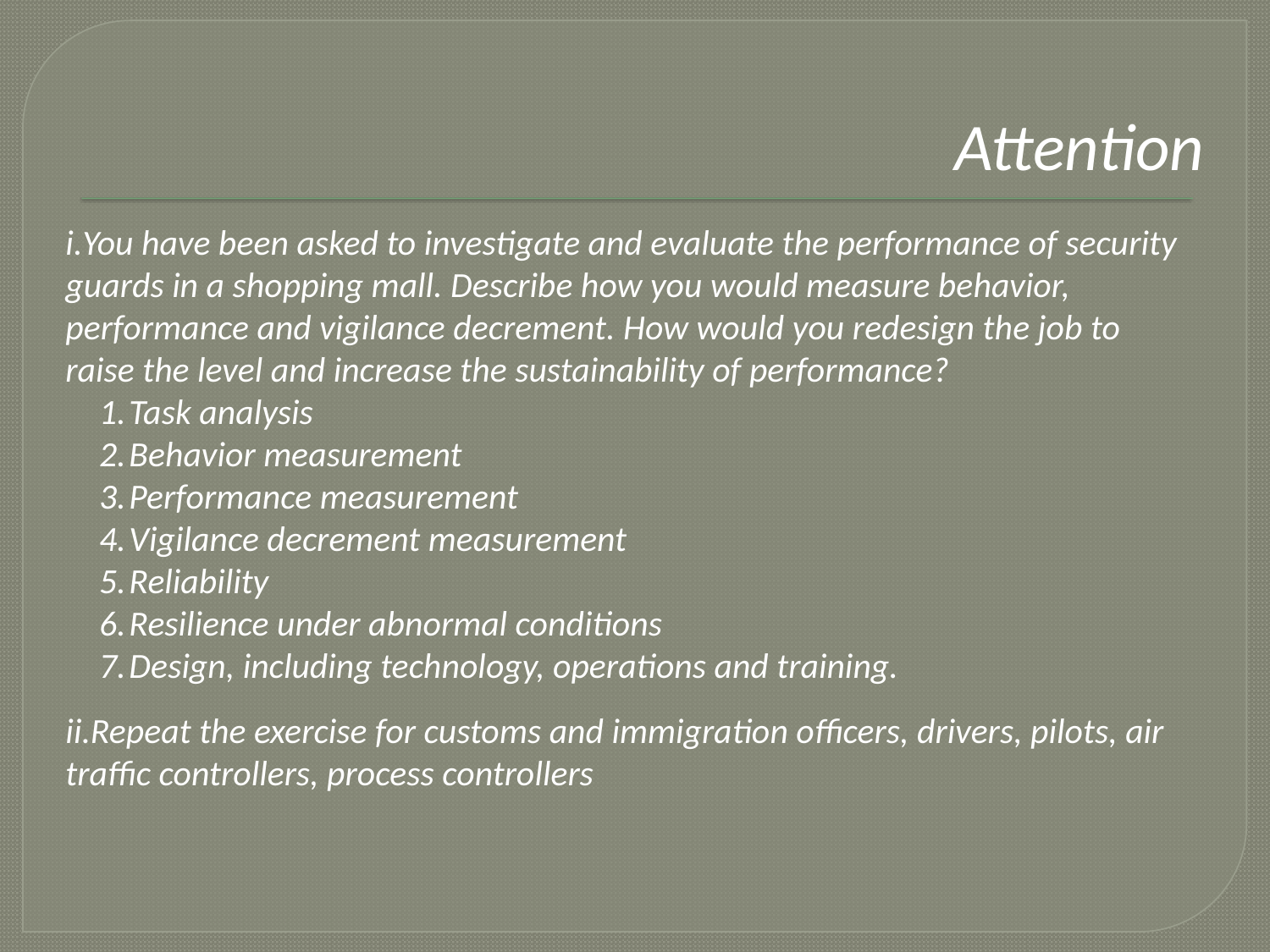

# Attention
You have been asked to investigate and evaluate the performance of security guards in a shopping mall. Describe how you would measure behavior, performance and vigilance decrement. How would you redesign the job to raise the level and increase the sustainability of performance?
Task analysis
Behavior measurement
Performance measurement
Vigilance decrement measurement
Reliability
Resilience under abnormal conditions
Design, including technology, operations and training.

Repeat the exercise for customs and immigration officers, drivers, pilots, air traffic controllers, process controllers